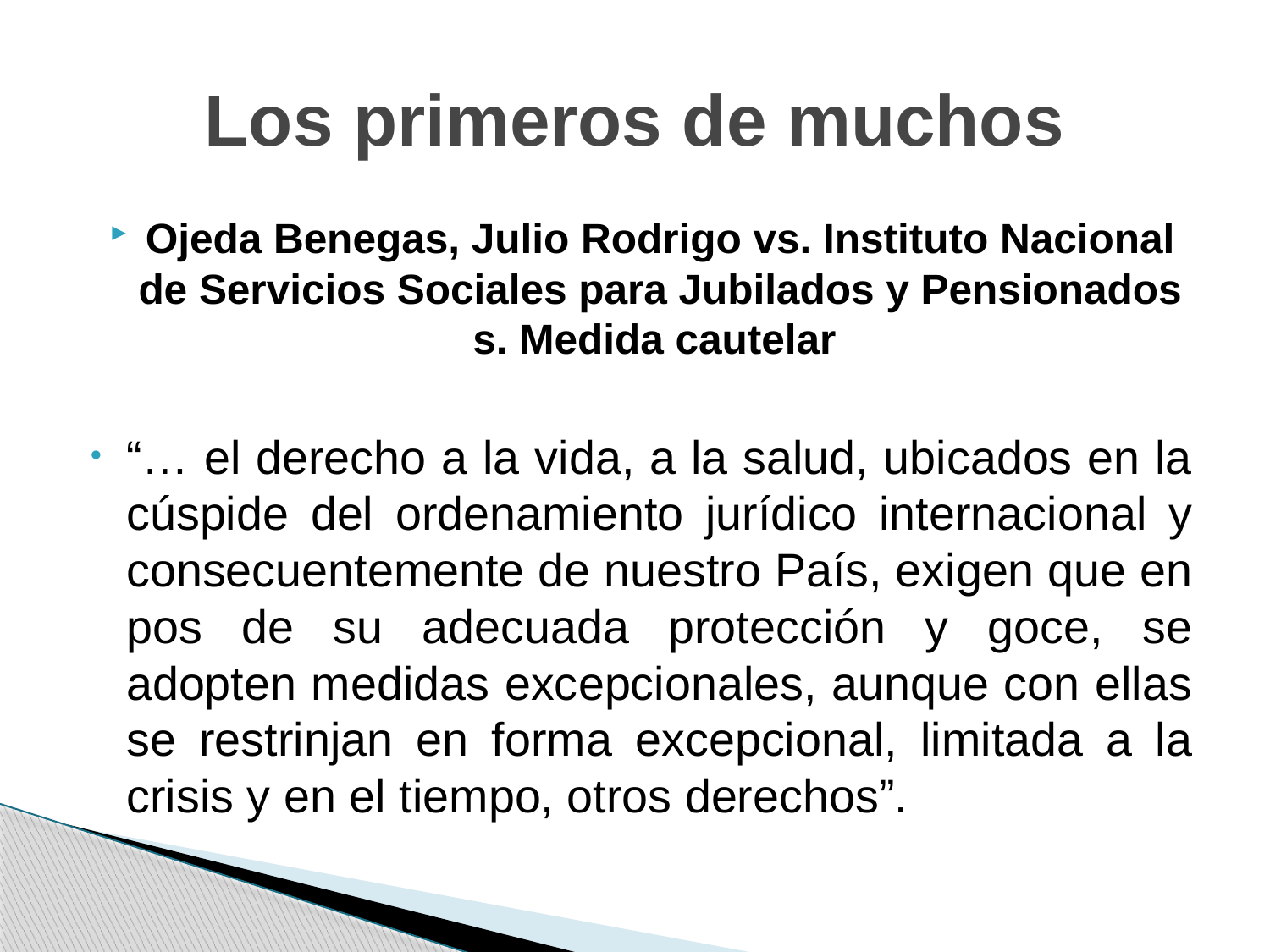

# Los primeros de muchos
Ojeda Benegas, Julio Rodrigo vs. Instituto Nacional de Servicios Sociales para Jubilados y Pensionados s. Medida cautelar

“… el derecho a la vida, a la salud, ubicados en la cúspide del ordenamiento jurídico internacional y consecuentemente de nuestro País, exigen que en pos de su adecuada protección y goce, se adopten medidas excepcionales, aunque con ellas se restrinjan en forma excepcional, limitada a la crisis y en el tiempo, otros derechos”.